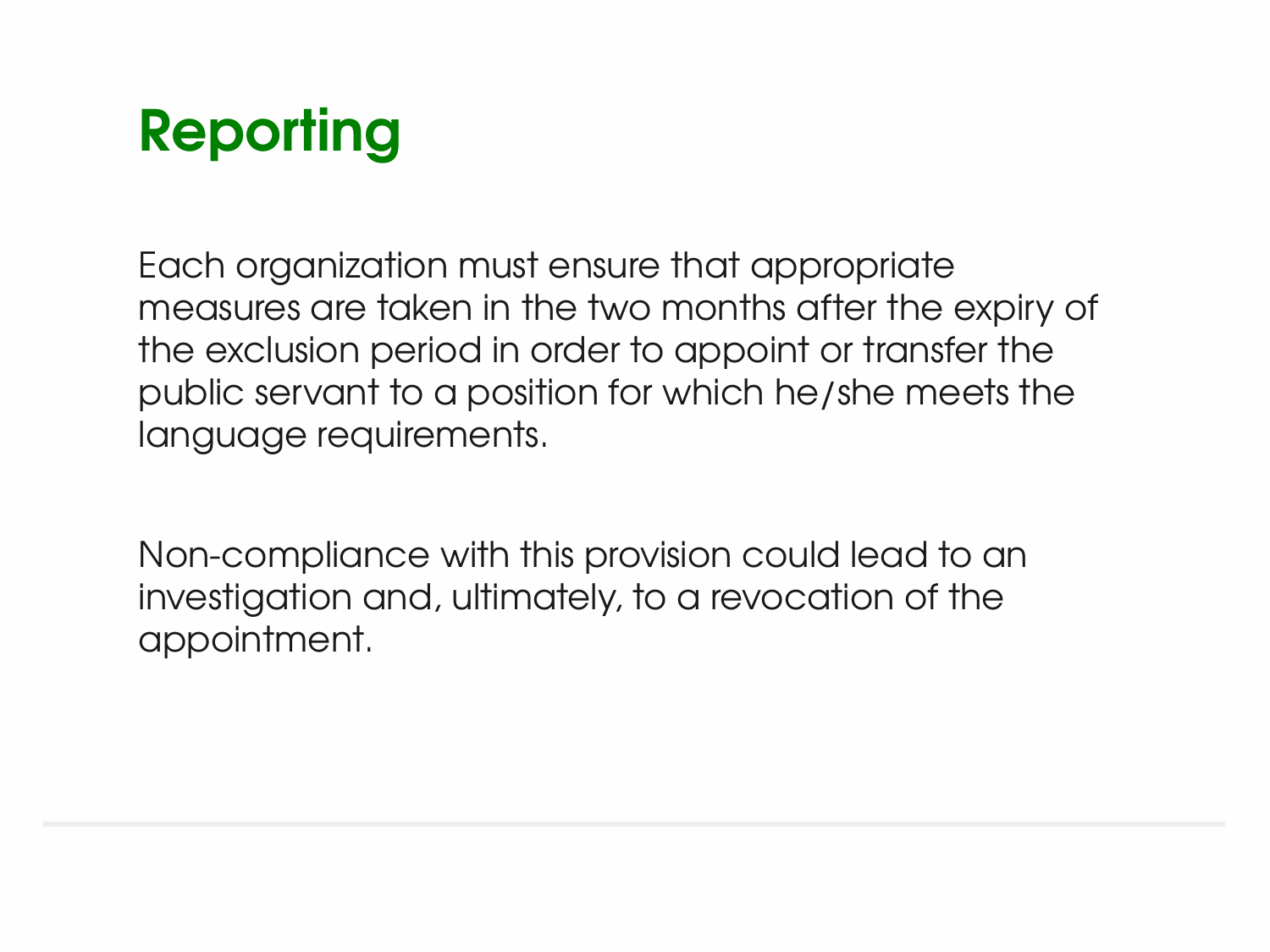

# Reporting
Each organization must ensure that appropriate measures are taken in the two months after the expiry of the exclusion period in order to appoint or transfer the public servant to a position for which he/she meets the language requirements.

Non-compliance with this provision could lead to an investigation and, ultimately, to a revocation of the appointment.